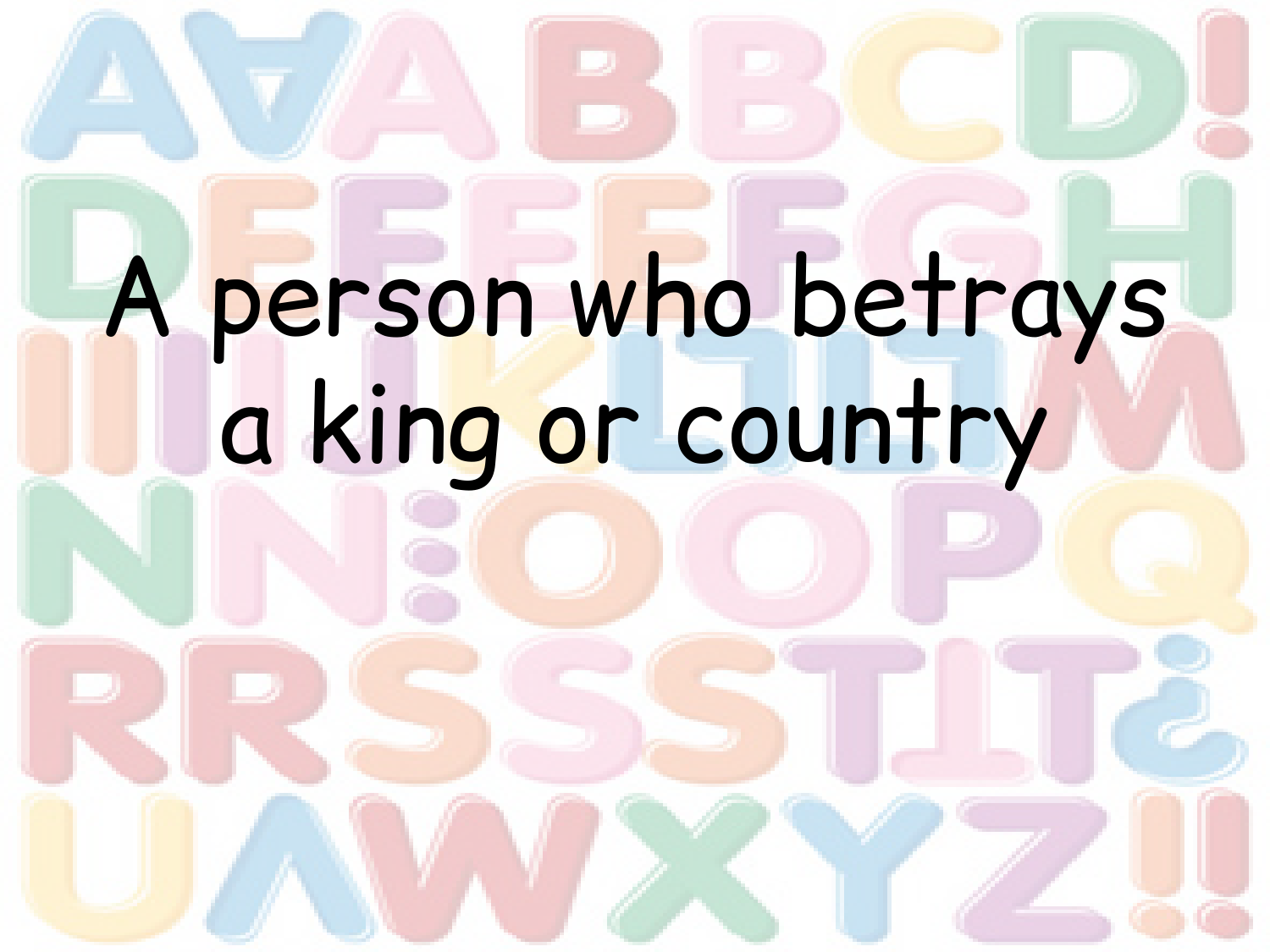

#
A person who betrays a king or country